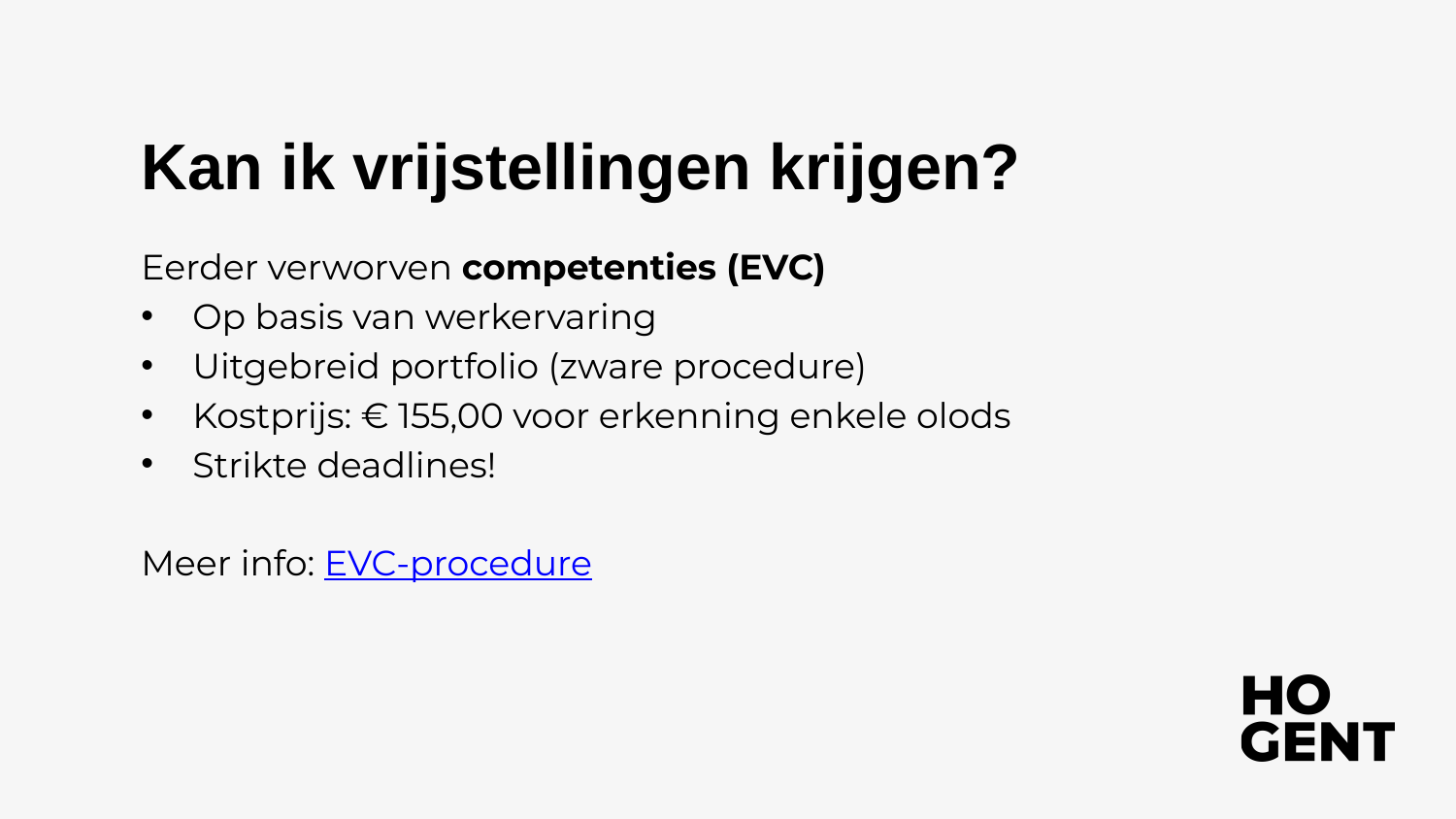

# Kan ik vrijstellingen krijgen?
Eerder verworven competenties (EVC)
Op basis van werkervaring
Uitgebreid portfolio (zware procedure)
Kostprijs: € 155,00 voor erkenning enkele olods
Strikte deadlines!

Meer info: EVC-procedure